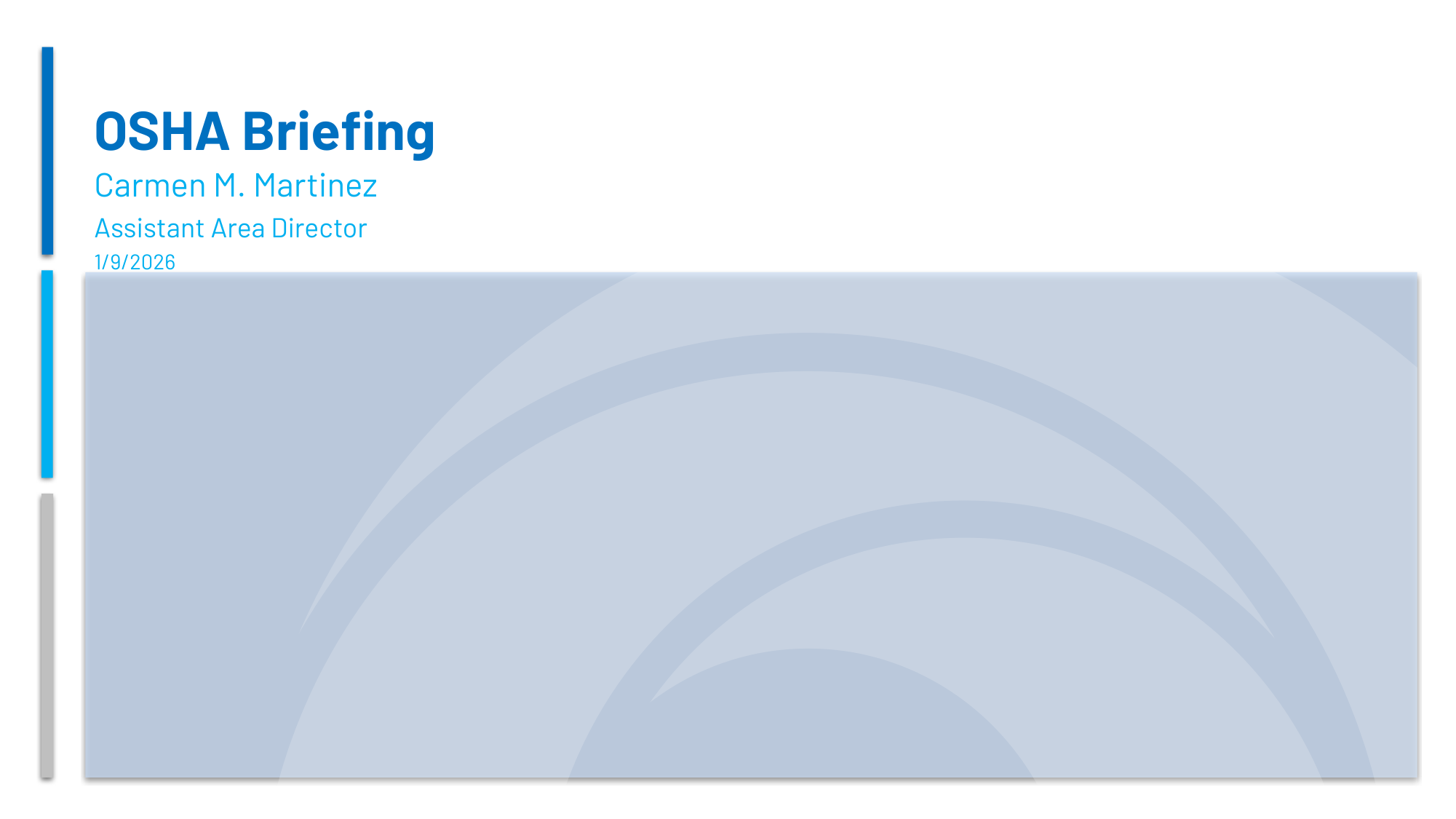

# OSHA Briefing
Carmen M. Martinez
Assistant Area Director
1/9/2026